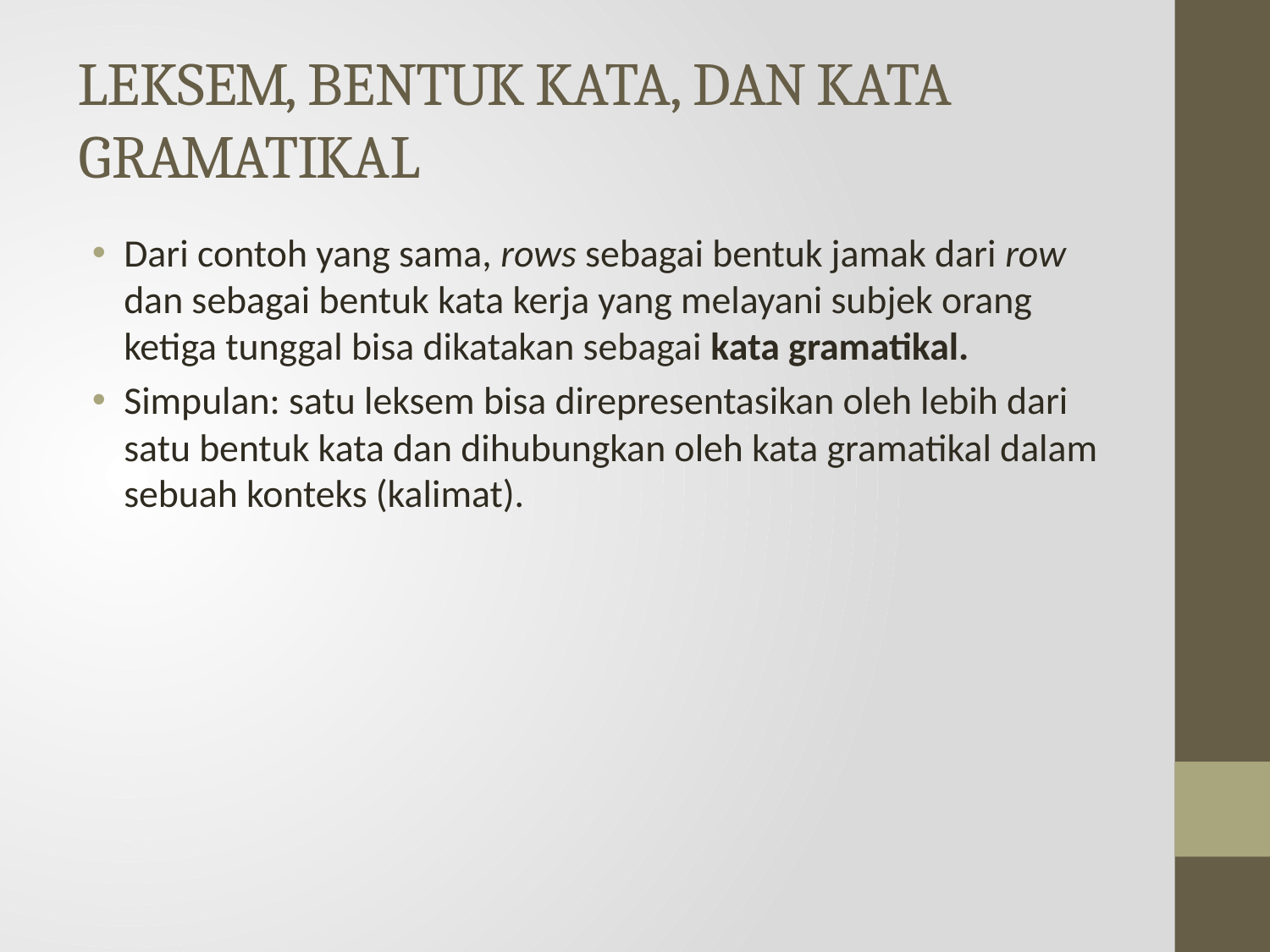

# LEKSEM, BENTUK KATA, DAN KATA GRAMATIKAL
Dari contoh yang sama, rows sebagai bentuk jamak dari row dan sebagai bentuk kata kerja yang melayani subjek orang ketiga tunggal bisa dikatakan sebagai kata gramatikal.
Simpulan: satu leksem bisa direpresentasikan oleh lebih dari satu bentuk kata dan dihubungkan oleh kata gramatikal dalam sebuah konteks (kalimat).